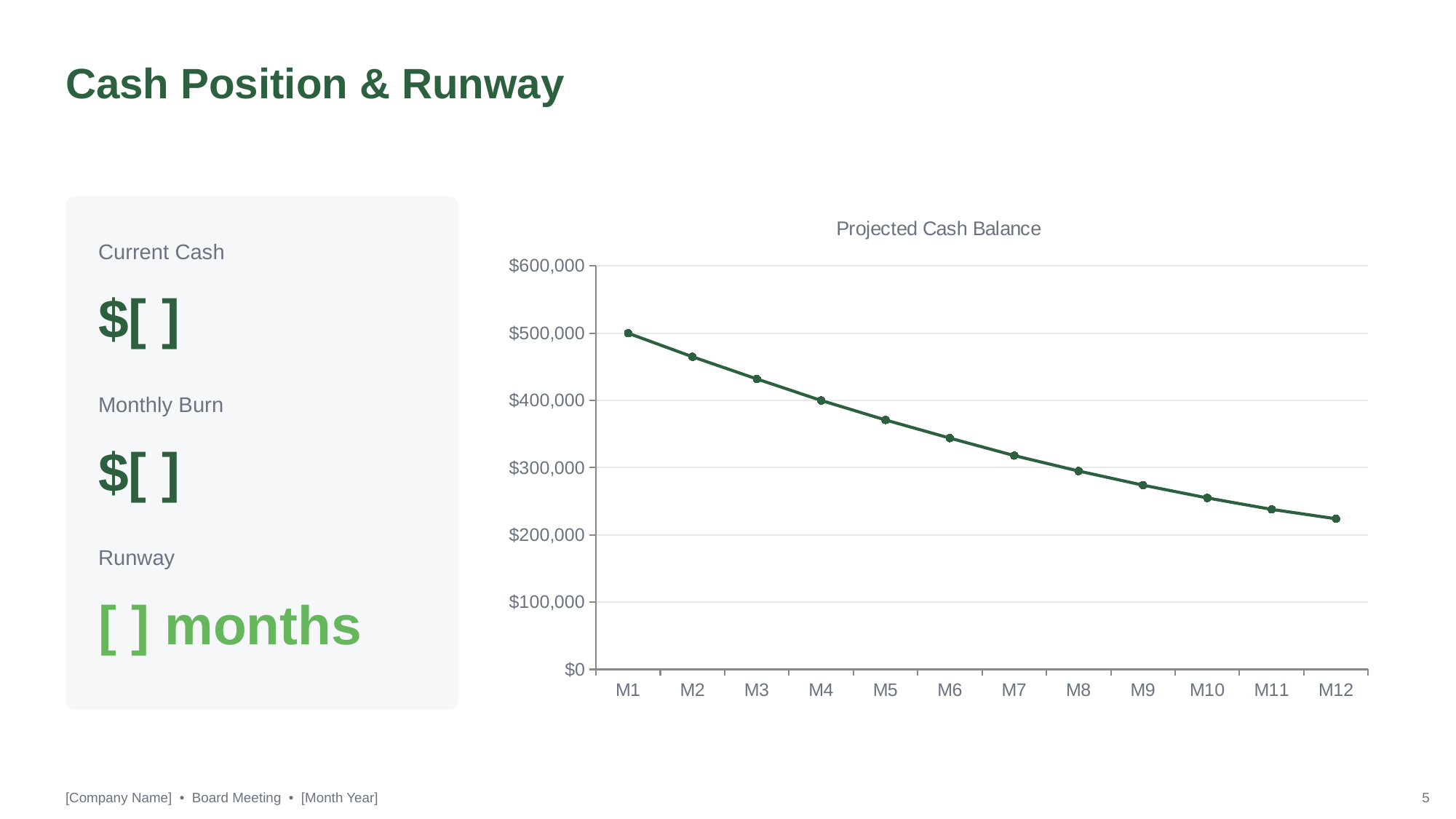

Cash Position & Runway

### Chart: Projected Cash Balance

| Category | Ending Cash ($) |
|---|---|
| M1 | 500000.0 |
| M2 | 465000.0 |
| M3 | 432000.0 |
| M4 | 400000.0 |
| M5 | 371000.0 |
| M6 | 344000.0 |
| M7 | 318000.0 |
| M8 | 295000.0 |
| M9 | 274000.0 |
| M10 | 255000.0 |
| M11 | 238000.0 |
| M12 | 224000.0 |
Current Cash
$[ ]
Monthly Burn
$[ ]
Runway
[ ] months
[Company Name]  •  Board Meeting  •  [Month Year]
5